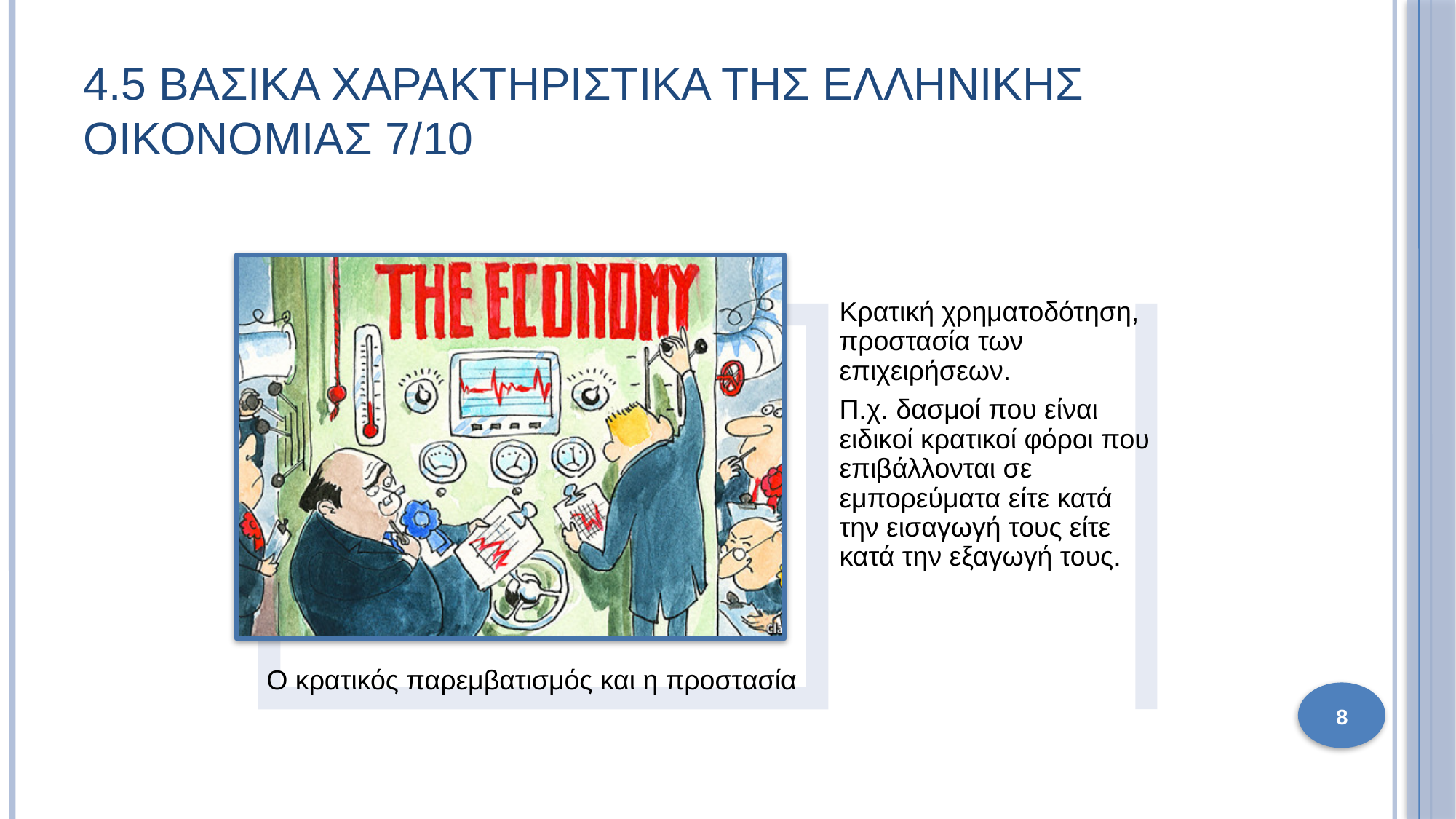

# 4.5 βασικα χαρακτηριστικα τησ ελληνικησ οικονομιασ 7/10
Ο κρατικός παρεμβατισμός και η προστασία
Κρατική χρηματοδότηση, προστασία των επιχειρήσεων.
Π.χ. δασμοί που είναι ειδικοί κρατικοί φόροι που επιβάλλονται σε εμπορεύματα είτε κατά την εισαγωγή τους είτε κατά την εξαγωγή τους.
8